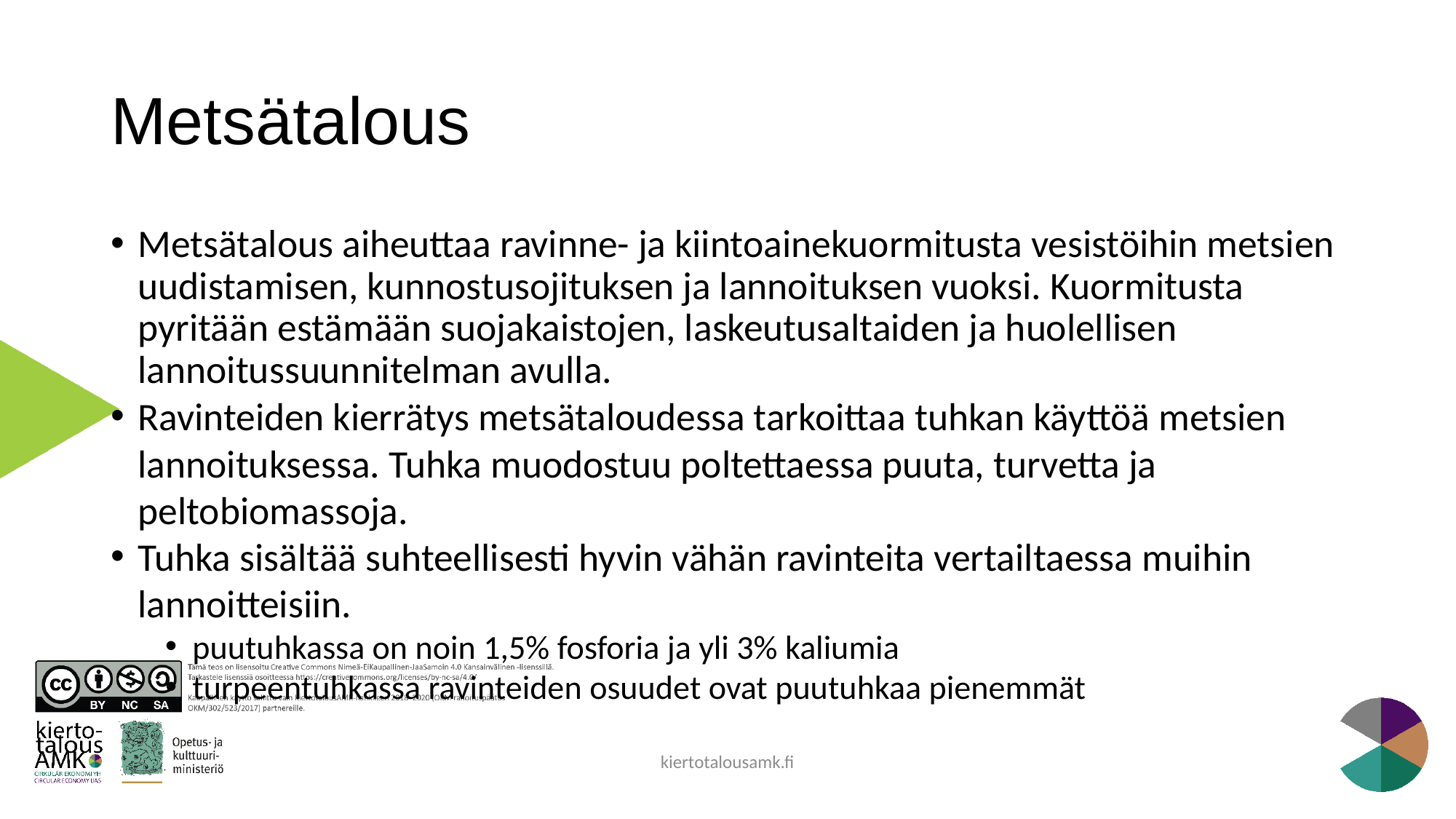

# Metsätalous
Metsätalous aiheuttaa ravinne- ja kiintoainekuormitusta vesistöihin metsien uudistamisen, kunnostusojituksen ja lannoituksen vuoksi. Kuormitusta pyritään estämään suojakaistojen, laskeutusaltaiden ja huolellisen lannoitussuunnitelman avulla.
Ravinteiden kierrätys metsätaloudessa tarkoittaa tuhkan käyttöä metsien lannoituksessa. Tuhka muodostuu poltettaessa puuta, turvetta ja peltobiomassoja.
Tuhka sisältää suhteellisesti hyvin vähän ravinteita vertailtaessa muihin lannoitteisiin.
puutuhkassa on noin 1,5% fosforia ja yli 3% kaliumia
turpeentuhkassa ravinteiden osuudet ovat puutuhkaa pienemmät

kiertotalousamk.fi